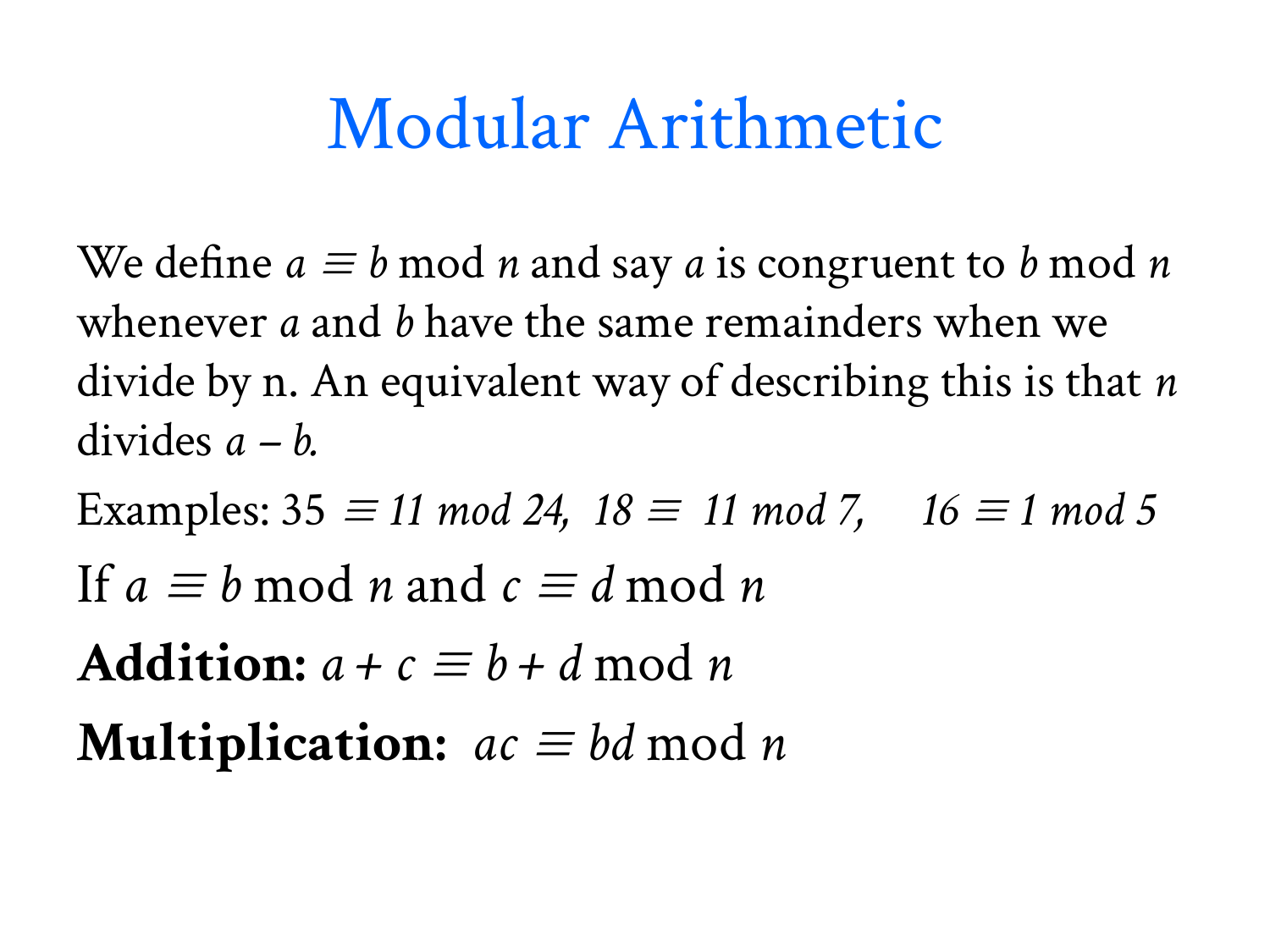

# Modular Arithmetic
We define a ≡ b mod n and say a is congruent to b mod n whenever a and b have the same remainders when we divide by n. An equivalent way of describing this is that n divides a – b.
Examples: 35 ≡ 11 mod 24,  18 ≡  11 mod 7,     16 ≡ 1 mod 5
If a ≡ b mod n and c ≡ d mod n
Addition: a + c ≡ b + d mod n
Multiplication:  ac ≡ bd mod n